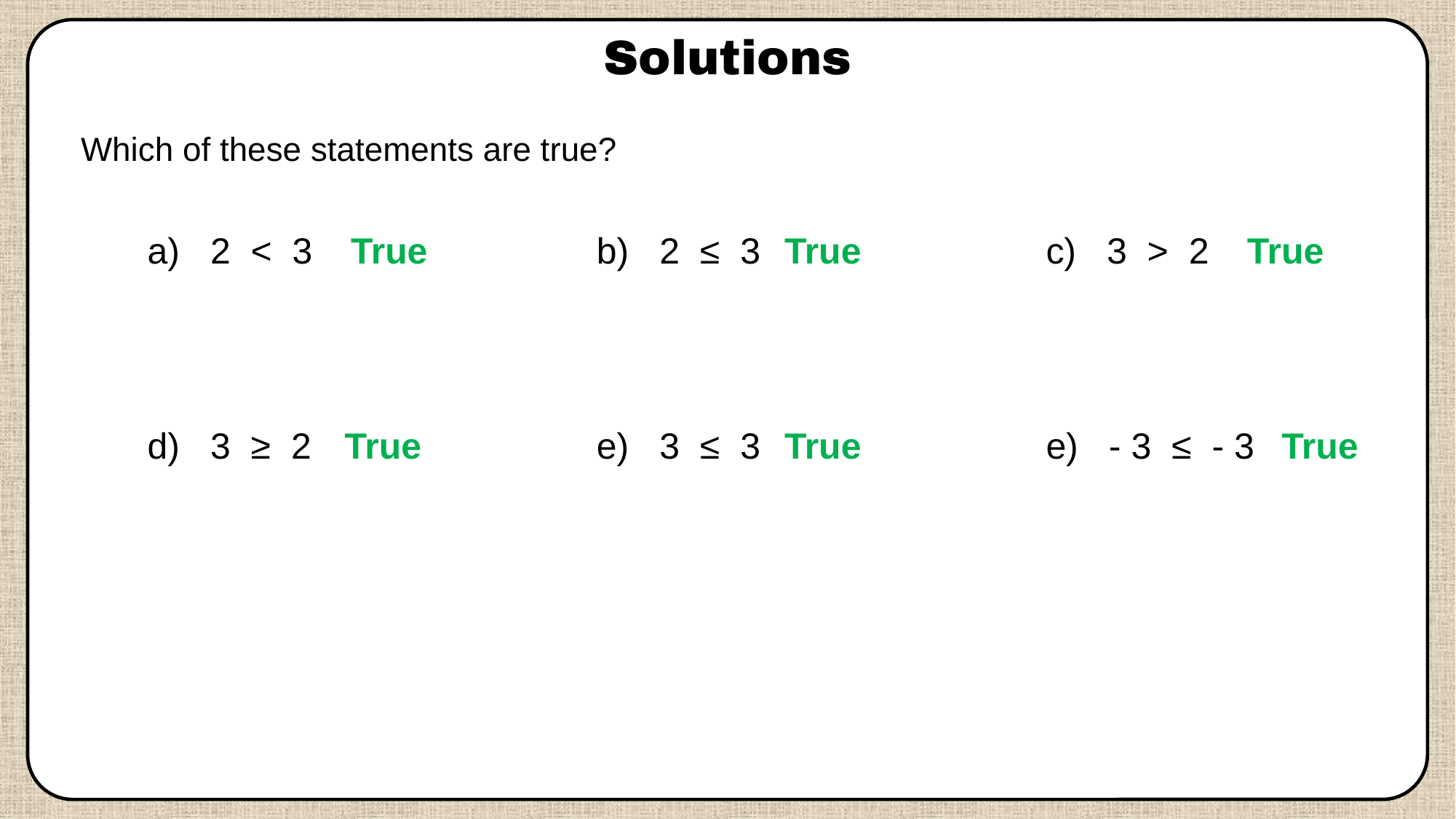

Solutions
Which of these statements are true?
True
True
c)   3  >  2
b)   2  ≤  3
a)   2  <  3
True
True
d)   3  ≥  2
True
e)   3  ≤  3
True
e)   - 3  ≤  - 3